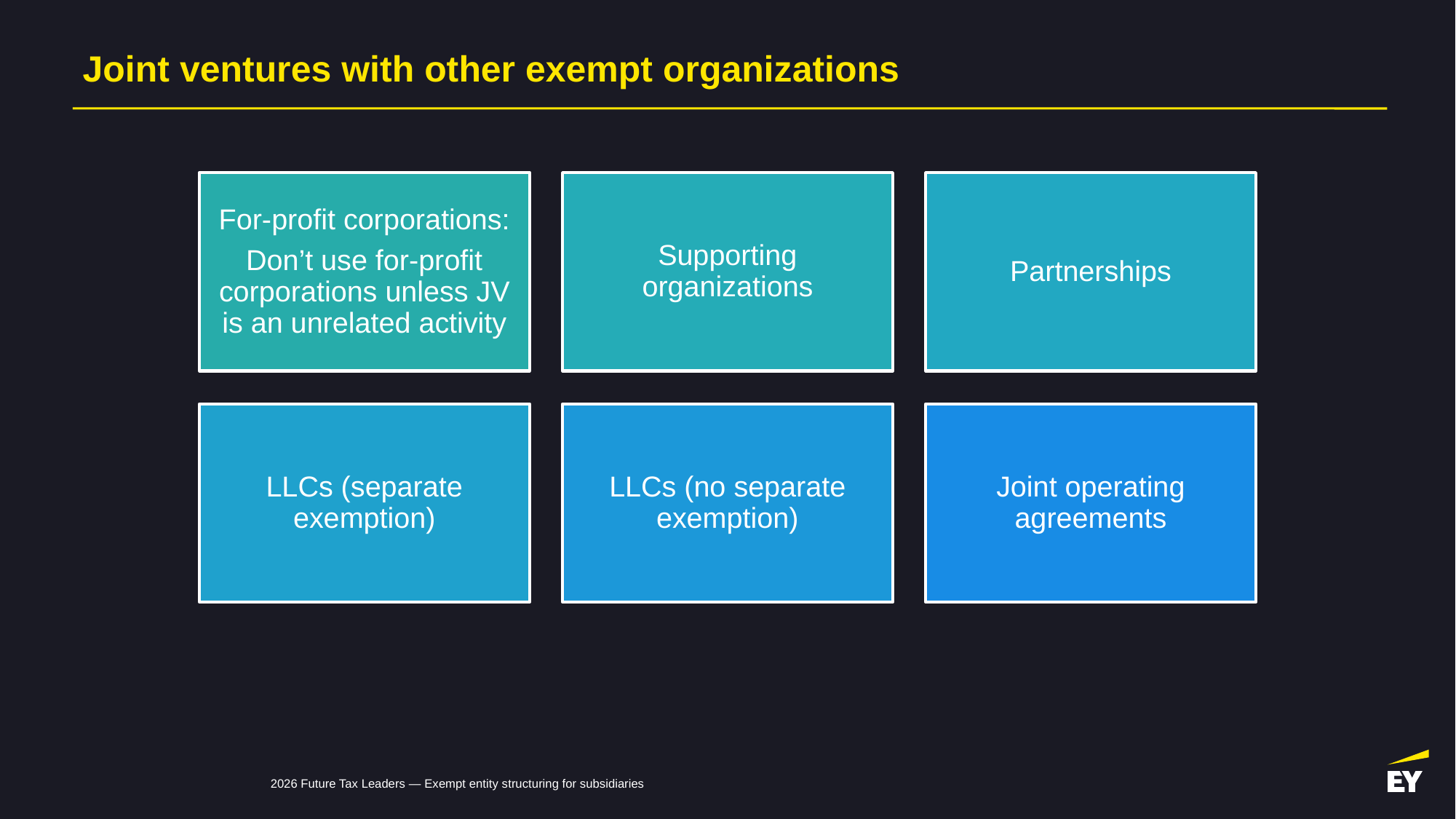

# Joint ventures with other exempt organizations
For-profit corporations:
Don’t use for-profit corporations unless JV is an unrelated activity
Supporting organizations
Partnerships
LLCs (separate exemption)
LLCs (no separate exemption)
Joint operating agreements
40